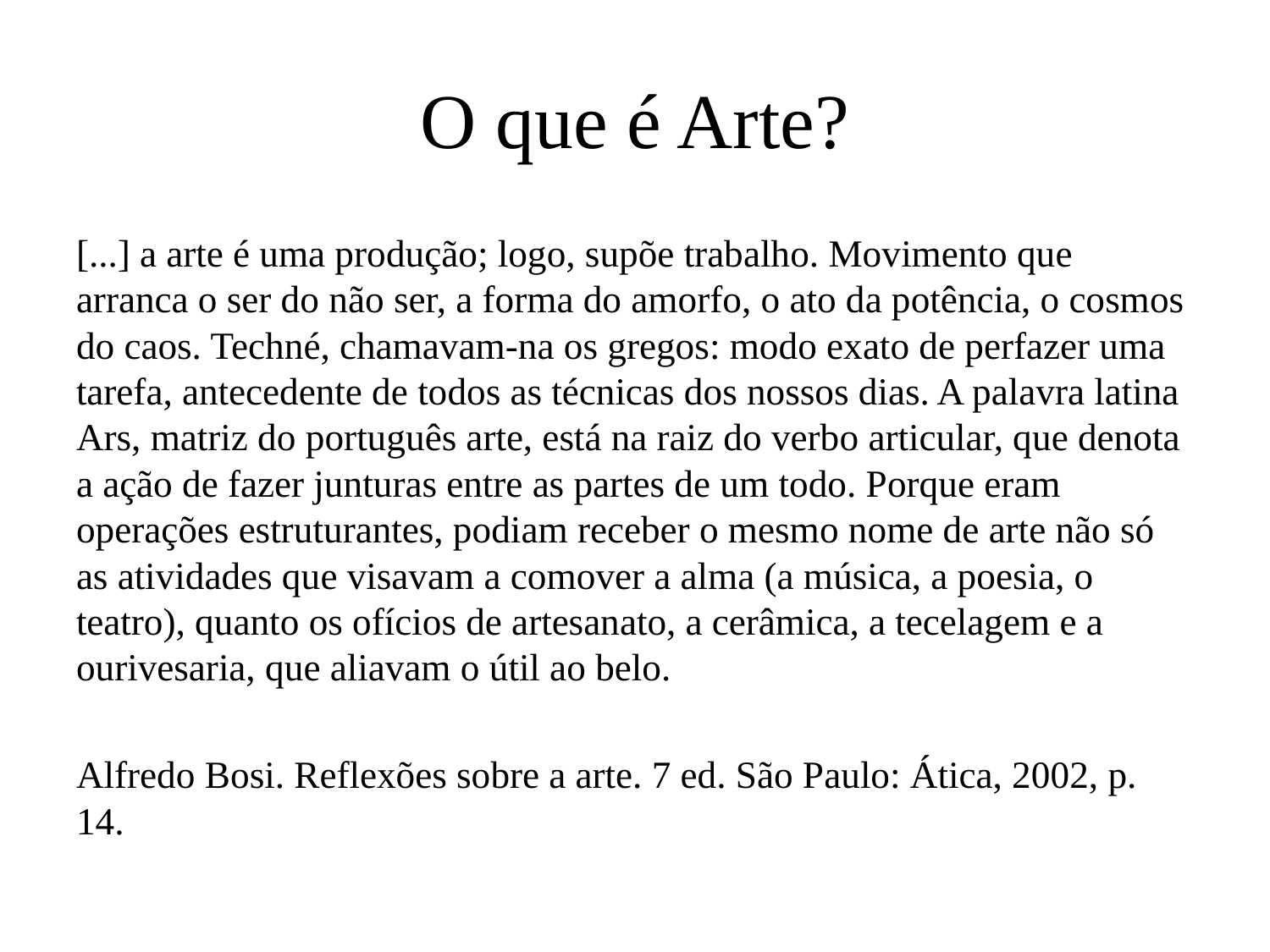

# O que é Arte?
[...] a arte é uma produção; logo, supõe trabalho. Movimento que arranca o ser do não ser, a forma do amorfo, o ato da potência, o cosmos do caos. Techné, chamavam-na os gregos: modo exato de perfazer uma tarefa, antecedente de todos as técnicas dos nossos dias. A palavra latina Ars, matriz do português arte, está na raiz do verbo articular, que denota a ação de fazer junturas entre as partes de um todo. Porque eram operações estruturantes, podiam receber o mesmo nome de arte não só as atividades que visavam a comover a alma (a música, a poesia, o teatro), quanto os ofícios de artesanato, a cerâmica, a tecelagem e a ourivesaria, que aliavam o útil ao belo.

Alfredo Bosi. Reflexões sobre a arte. 7 ed. São Paulo: Ática, 2002, p. 14.